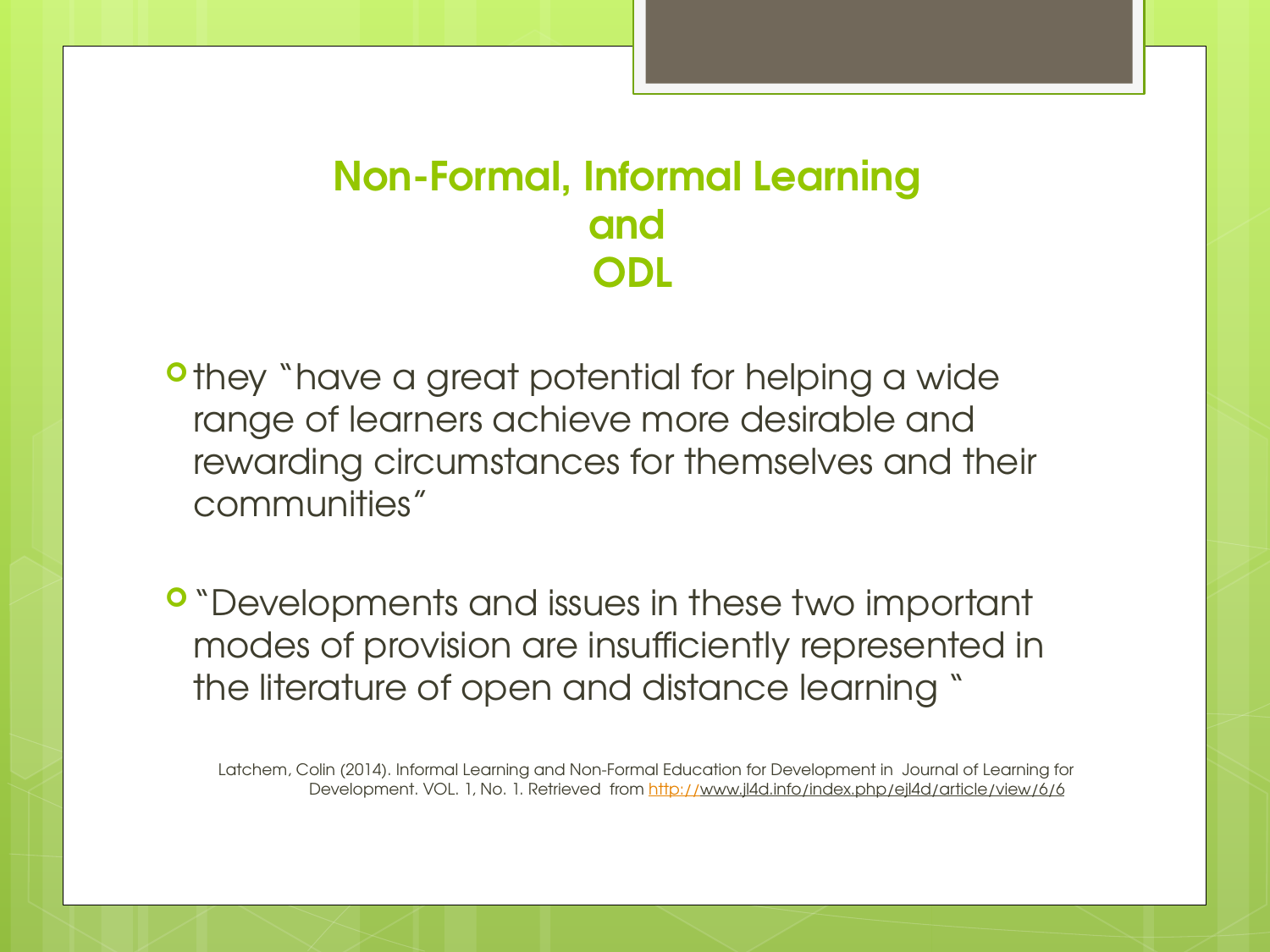

# Non-Formal, Informal Learning and ODL
they “have a great potential for helping a wide range of learners achieve more desirable and rewarding circumstances for themselves and their communities”

“Developments and issues in these two important modes of provision are insufficiently represented in the literature of open and distance learning “

Latchem, Colin (2014). Informal Learning and Non-Formal Education for Development in  Journal of Learning for Development. VOL. 1, No. 1. Retrieved  from http://www.jl4d.info/index.php/ejl4d/article/view/6/6